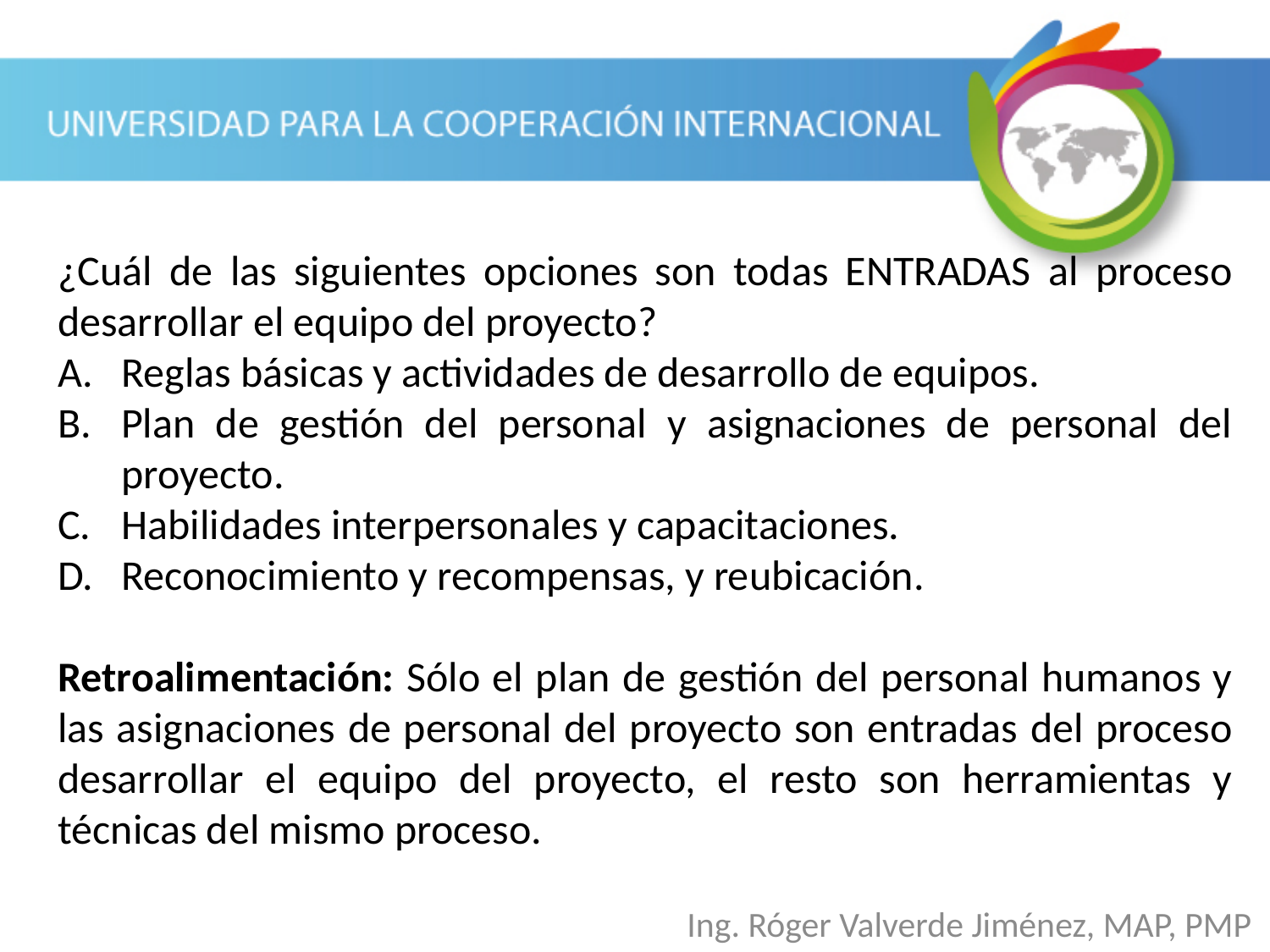

¿Cuál de las siguientes opciones son todas ENTRADAS al proceso desarrollar el equipo del proyecto?
Reglas básicas y actividades de desarrollo de equipos.
Plan de gestión del personal y asignaciones de personal del proyecto.
Habilidades interpersonales y capacitaciones.
Reconocimiento y recompensas, y reubicación.

Retroalimentación: Sólo el plan de gestión del personal humanos y las asignaciones de personal del proyecto son entradas del proceso desarrollar el equipo del proyecto, el resto son herramientas y técnicas del mismo proceso.

Ing. Róger Valverde Jiménez, MAP, PMP